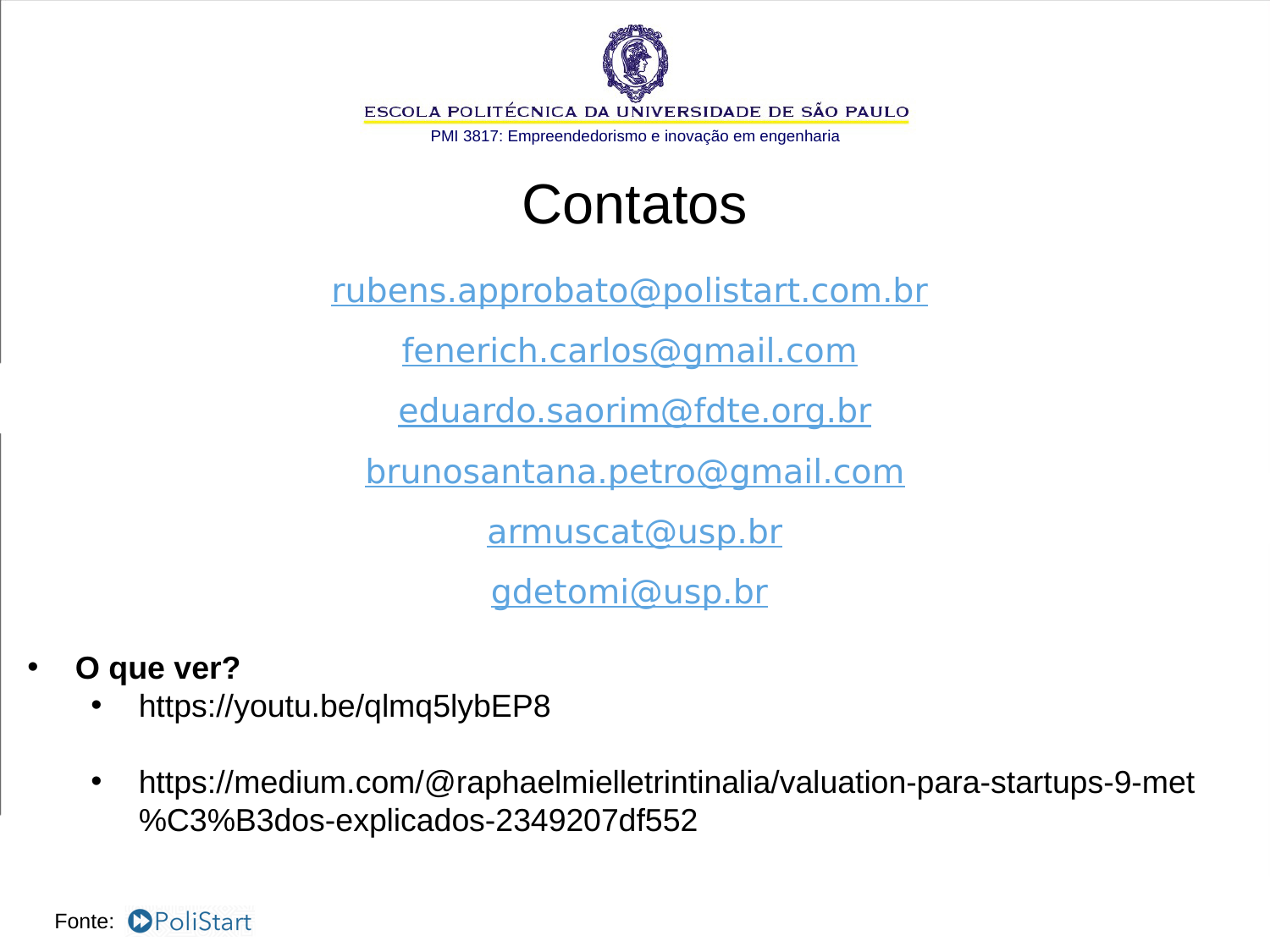

Contatos
rubens.approbato@polistart.com.br
fenerich.carlos@gmail.com
eduardo.saorim@fdte.org.br
brunosantana.petro@gmail.com
armuscat@usp.br
gdetomi@usp.br
O que ver?
https://youtu.be/qlmq5lybEP8

https://medium.com/@raphaelmielletrintinalia/valuation-para-startups-9-met%C3%B3dos-explicados-2349207df552